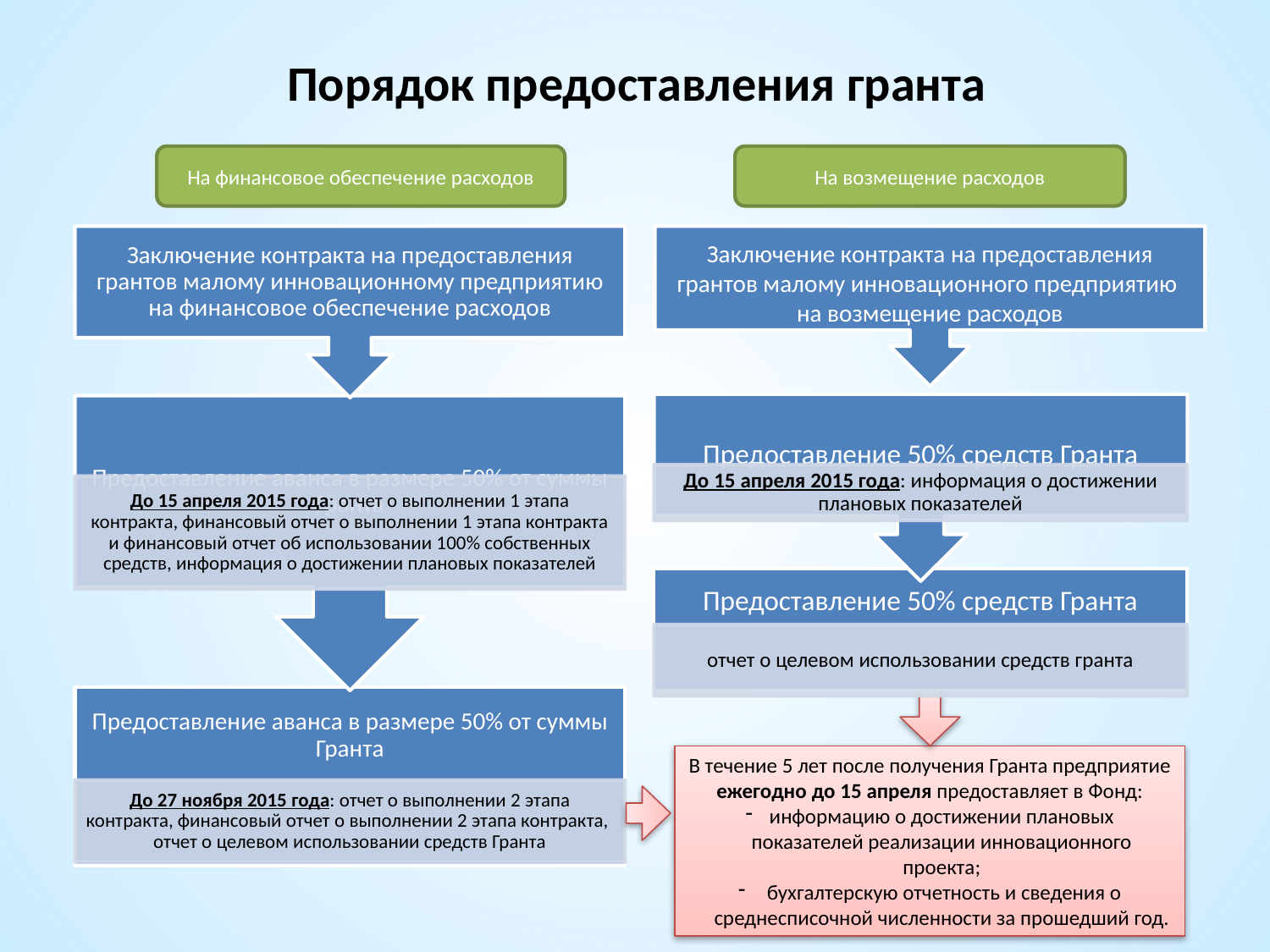

# Порядок предоставления гранта
На финансовое обеспечение расходов
На возмещение расходов
Предоставление аванса в размере 50% от суммы Гранта
До 27 ноября 2015 года: отчет о выполнении 2 этапа контракта, финансовый отчет о выполнении 2 этапа контракта,
отчет о целевом использовании средств Гранта
Предоставление аванса в размере 50% от суммы Гранта
До 15 апреля 2015 года: отчет о выполнении 1 этапа контракта, финансовый отчет о выполнении 1 этапа контракта и финансовый отчет об использовании 100% собственных средств, информация о достижении плановых показателей
Заключение контракта на предоставления грантов малому инновационному предприятию на финансовое обеспечение расходов

Заключение контракта на предоставления грантов малому инновационного предприятию
на возмещение расходов

Предоставление 50% средств Гранта
отчет о целевом использовании средств гранта
Предоставление 50% средств Гранта
До 15 апреля 2015 года: информация о достижении плановых показателей

В течение 5 лет после получения Гранта предприятие ежегодно до 15 апреля предоставляет в Фонд:
информацию о достижении плановых показателей реализации инновационного проекта;
 бухгалтерскую отчетность и сведения о среднесписочной численности за прошедший год.